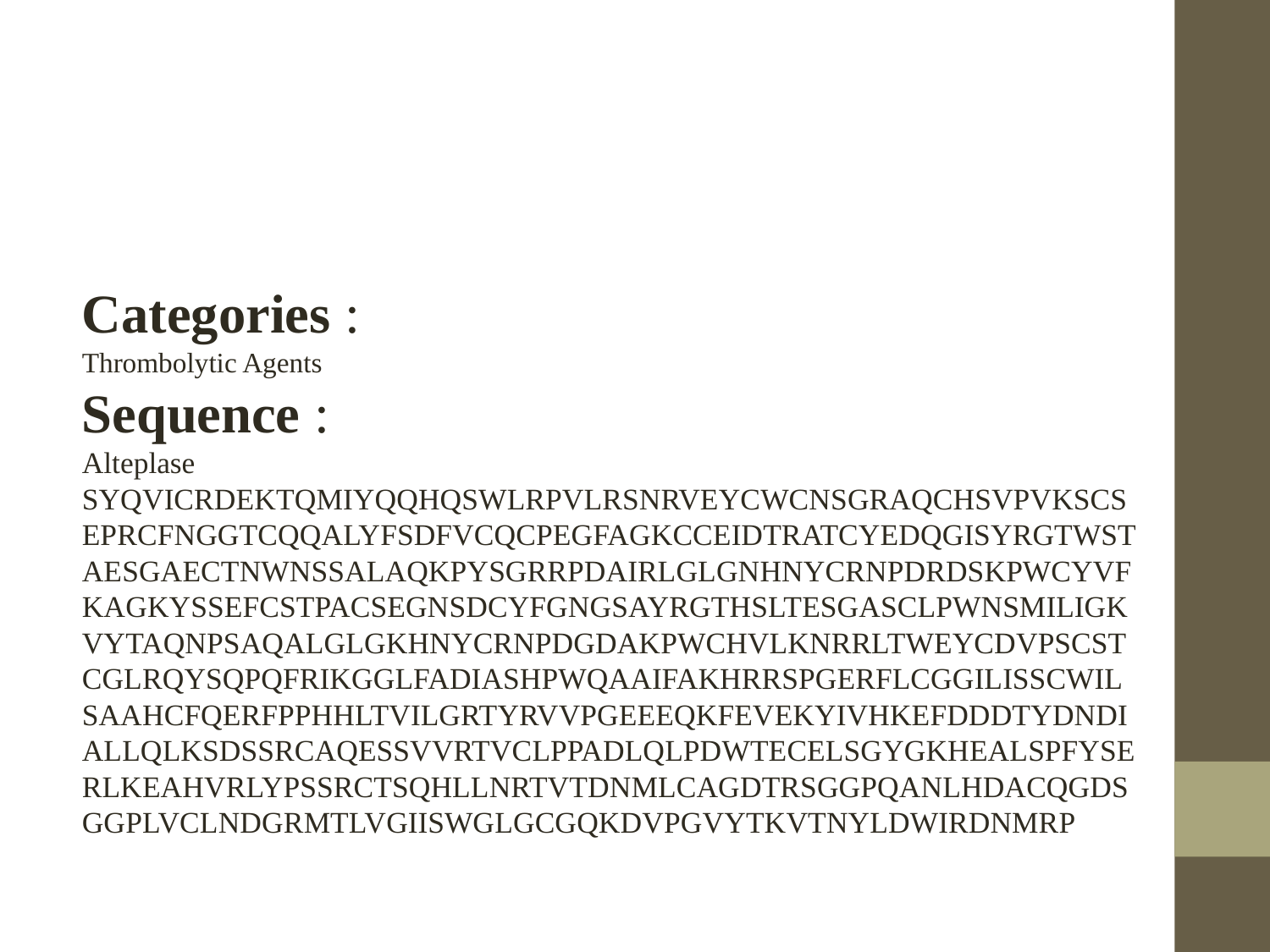

Categories :
Thrombolytic Agents
Sequence :
Alteplase SYQVICRDEKTQMIYQQHQSWLRPVLRSNRVEYCWCNSGRAQCHSVPVKSCSEPRCFNGGTCQQALYFSDFVCQCPEGFAGKCCEIDTRATCYEDQGISYRGTWSTAESGAECTNWNSSALAQKPYSGRRPDAIRLGLGNHNYCRNPDRDSKPWCYVFKAGKYSSEFCSTPACSEGNSDCYFGNGSAYRGTHSLTESGASCLPWNSMILIGKVYTAQNPSAQALGLGKHNYCRNPDGDAKPWCHVLKNRRLTWEYCDVPSCSTCGLRQYSQPQFRIKGGLFADIASHPWQAAIFAKHRRSPGERFLCGGILISSCWILSAAHCFQERFPPHHLTVILGRTYRVVPGEEEQKFEVEKYIVHKEFDDDTYDNDIALLQLKSDSSRCAQESSVVRTVCLPPADLQLPDWTECELSGYGKHEALSPFYSERLKEAHVRLYPSSRCTSQHLLNRTVTDNMLCAGDTRSGGPQANLHDACQGDSGGPLVCLNDGRMTLVGIISWGLGCGQKDVPGVYTKVTNYLDWIRDNMRP